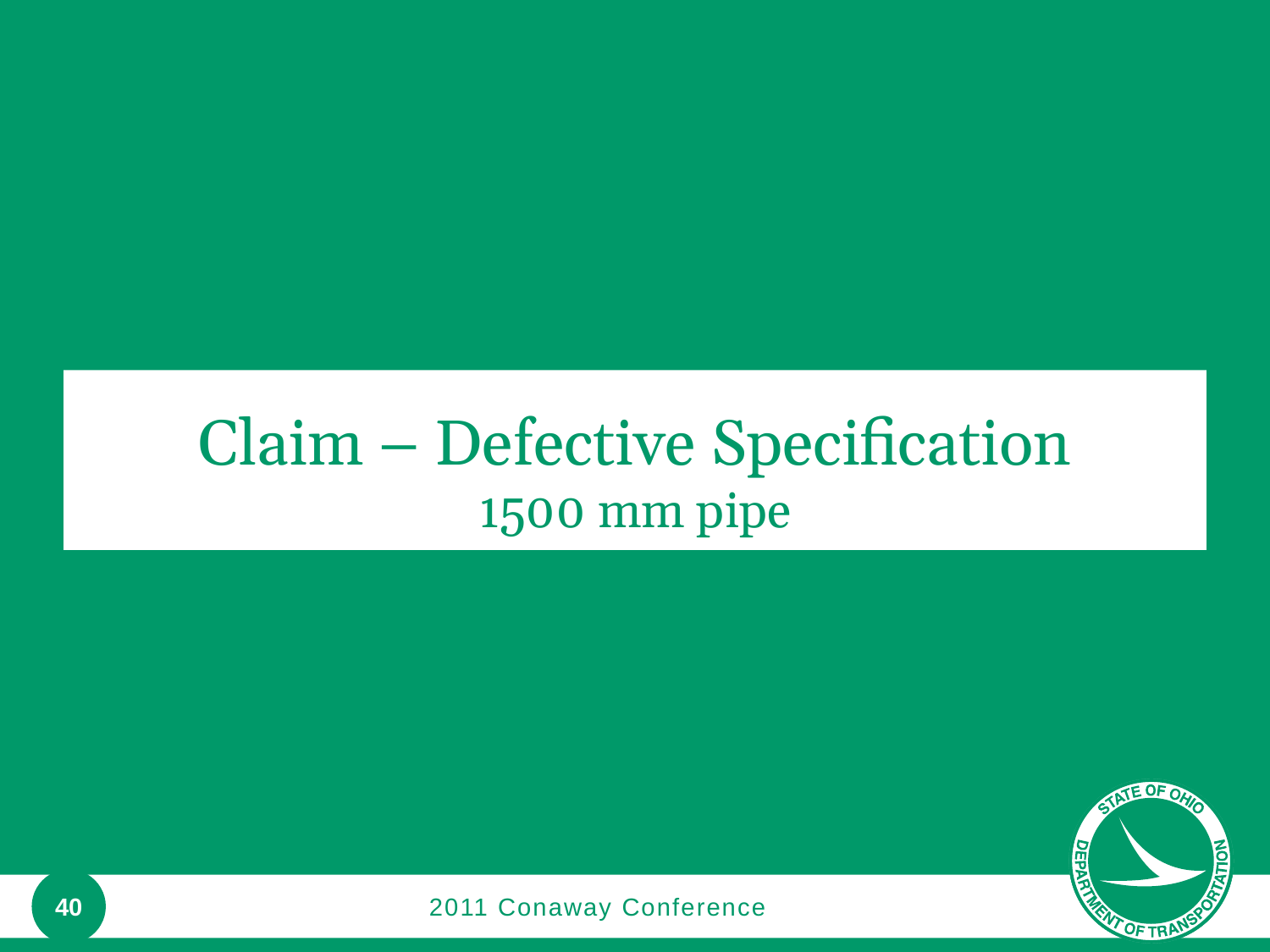

# Claim – Defective Specification 1500 mm pipe
2011 Conaway Conference